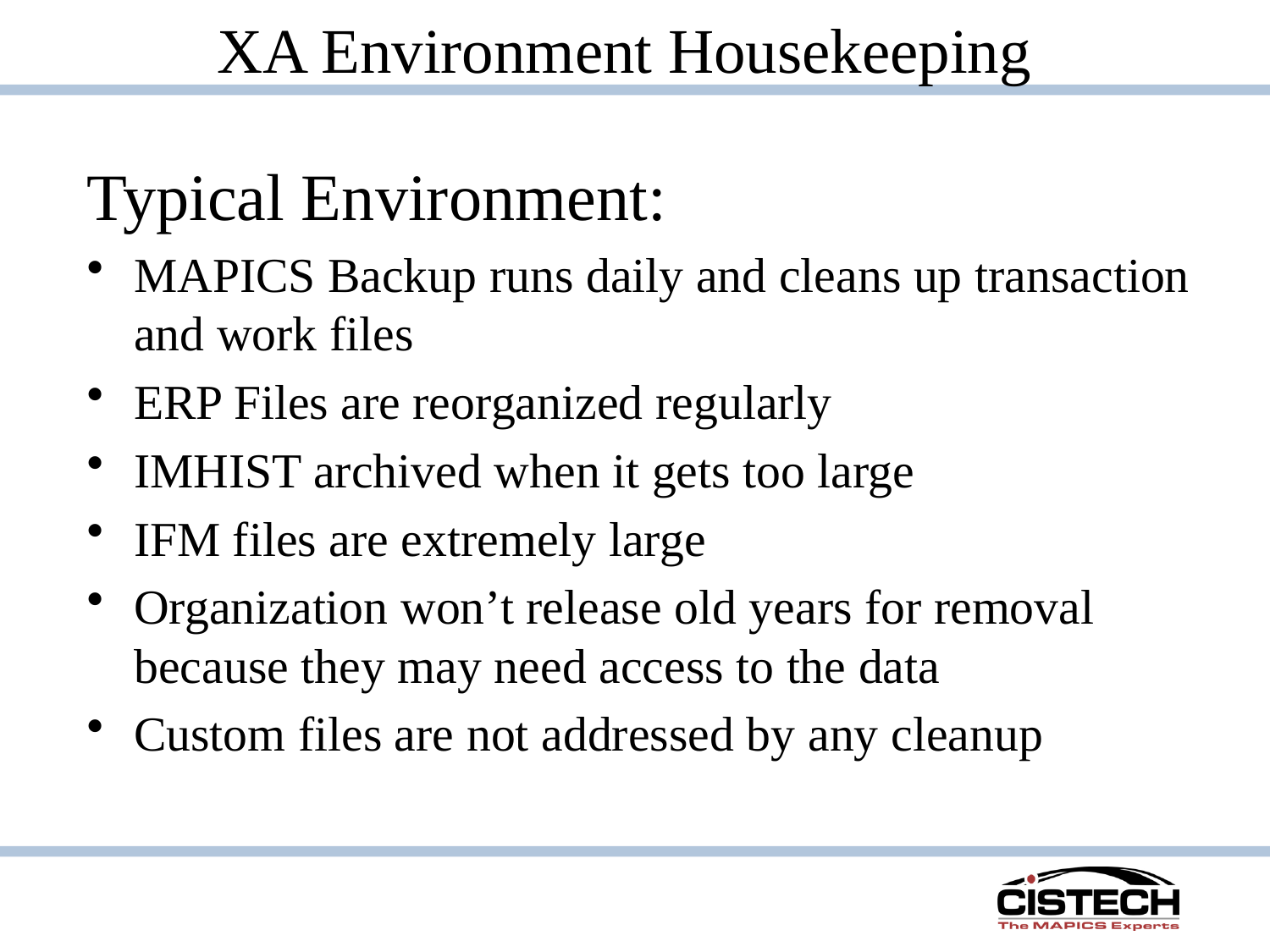

# XA Environment Housekeeping
Typical Environment:
MAPICS Backup runs daily and cleans up transaction and work files
ERP Files are reorganized regularly
IMHIST archived when it gets too large
IFM files are extremely large
Organization won’t release old years for removal because they may need access to the data
Custom files are not addressed by any cleanup